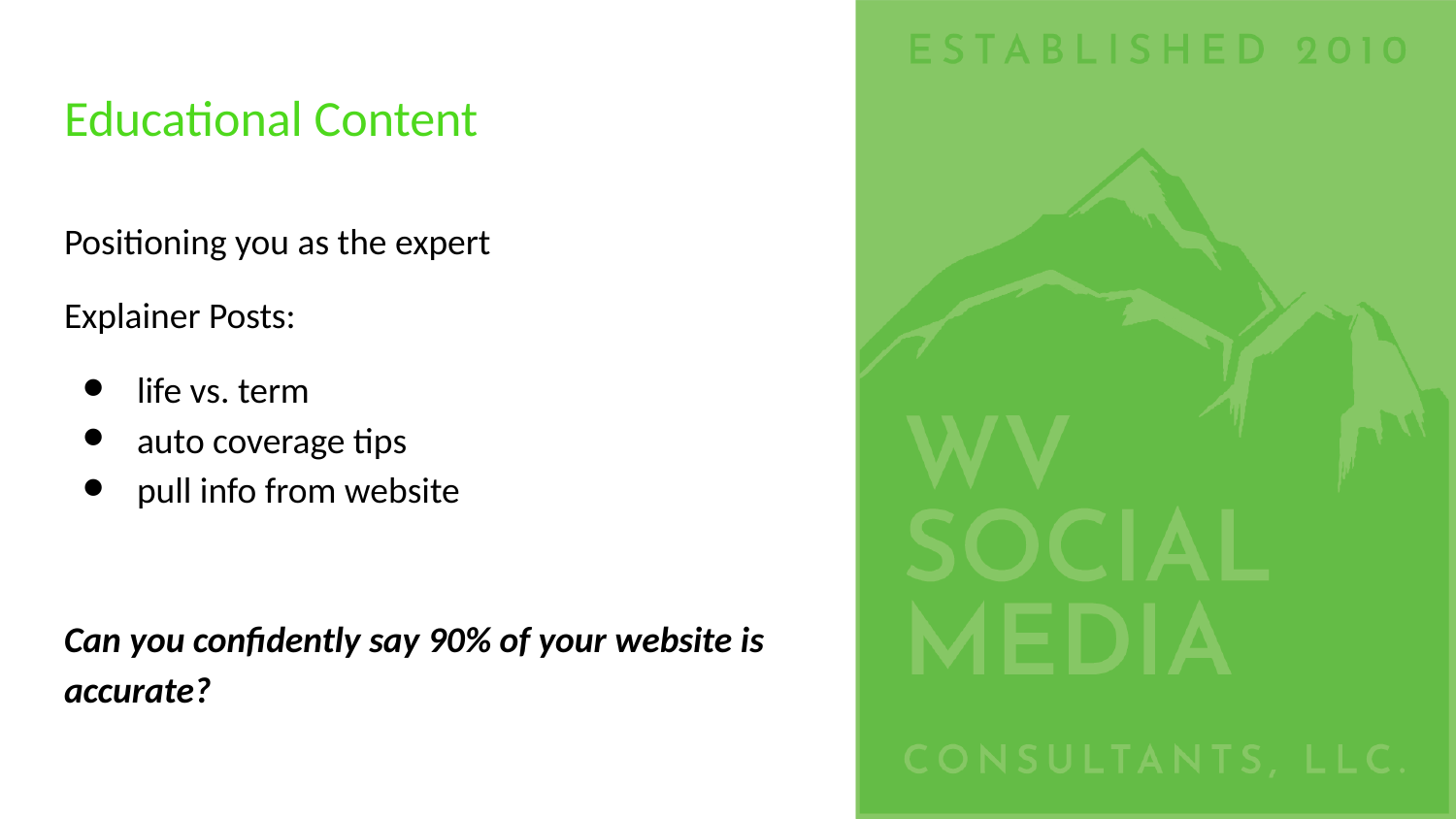

# Educational Content
Positioning you as the expert
Explainer Posts:
life vs. term
auto coverage tips
pull info from website

Can you confidently say 90% of your website is accurate?